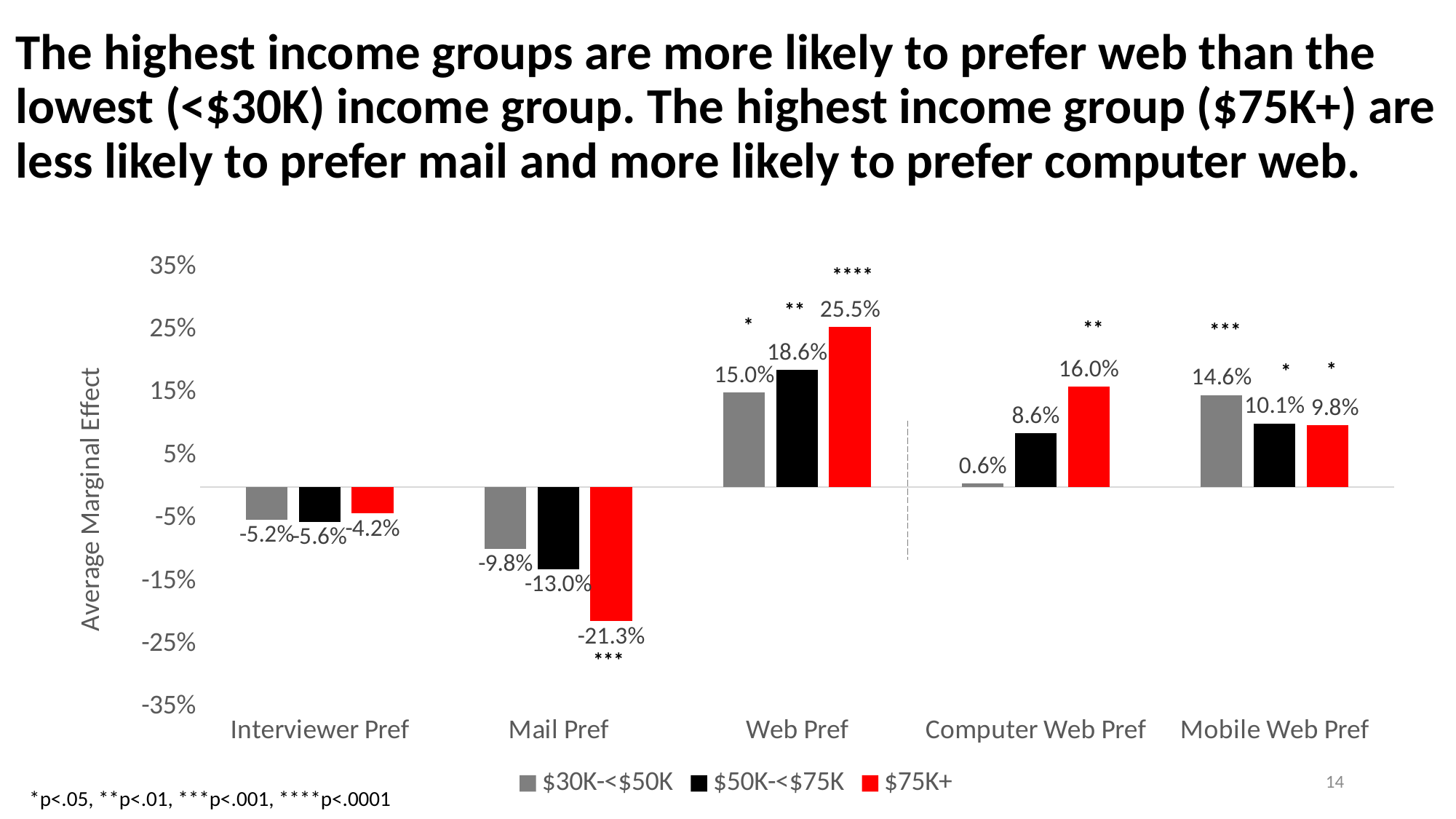

# The highest income groups are more likely to prefer web than the lowest (<$30K) income group. The highest income group ($75K+) are less likely to prefer mail and more likely to prefer computer web.

### Chart

| Category | $30K-<$50K | $50K-<$75K | $75K+ |
|---|---|---|---|
| Interviewer Pref | -0.0517198 | -0.0556421 | -0.0418731 |
| Mail Pref | -0.0982991 | -0.130408 | -0.2132305 |
| Web Pref | 0.1500189 | 0.18605 | 0.2551036 |
| Computer Web Pref | 0.0059831 | 0.0857001 | 0.1597541 |
| Mobile Web Pref | 0.1462035 | 0.1012548 | 0.0981264 |
***
*
*
14
*p<.05, **p<.01, ***p<.001, ****p<.0001